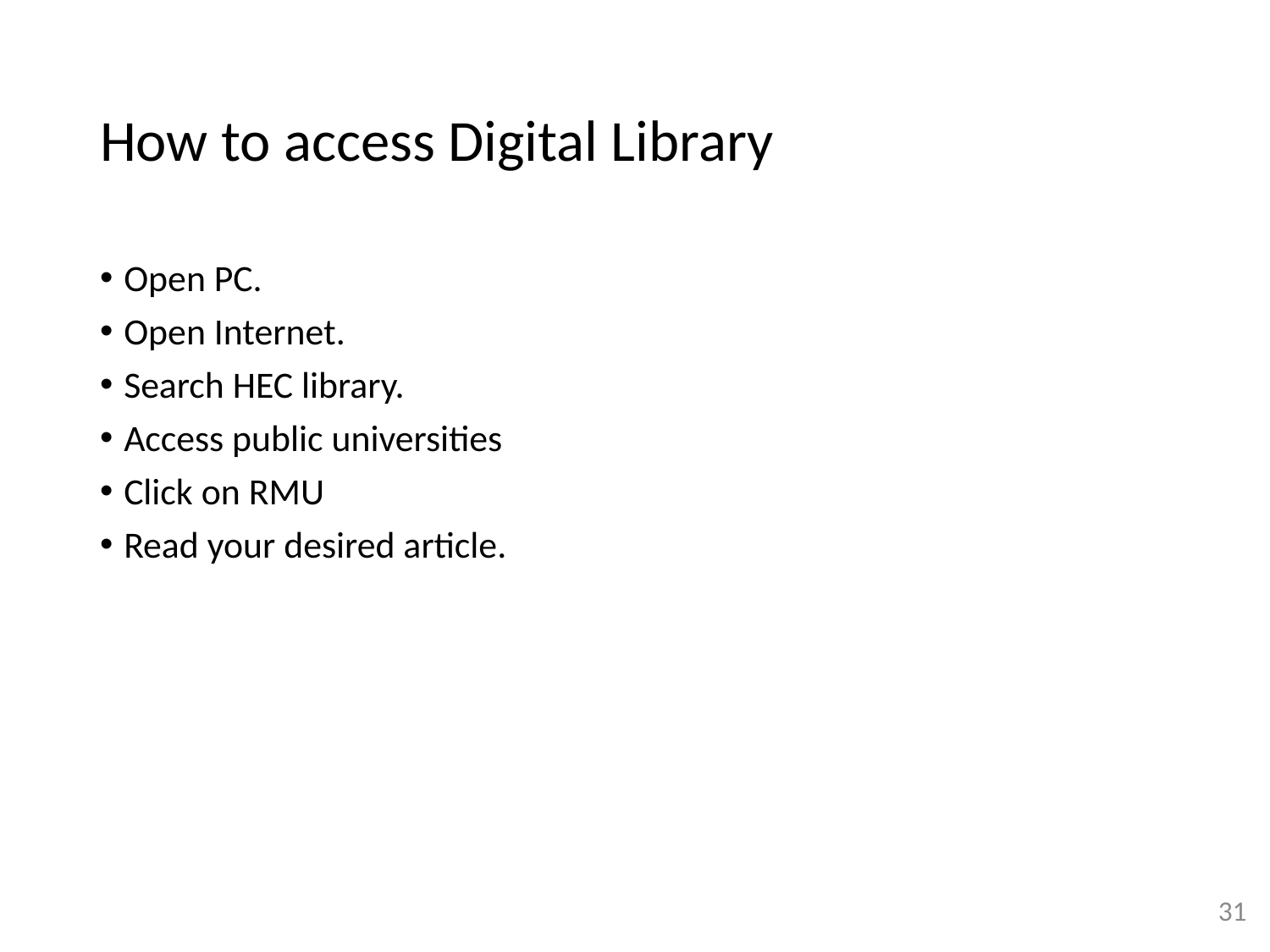

# How to access Digital Library
Open PC.
Open Internet.
Search HEC library.
Access public universities
Click on RMU
Read your desired article.
31